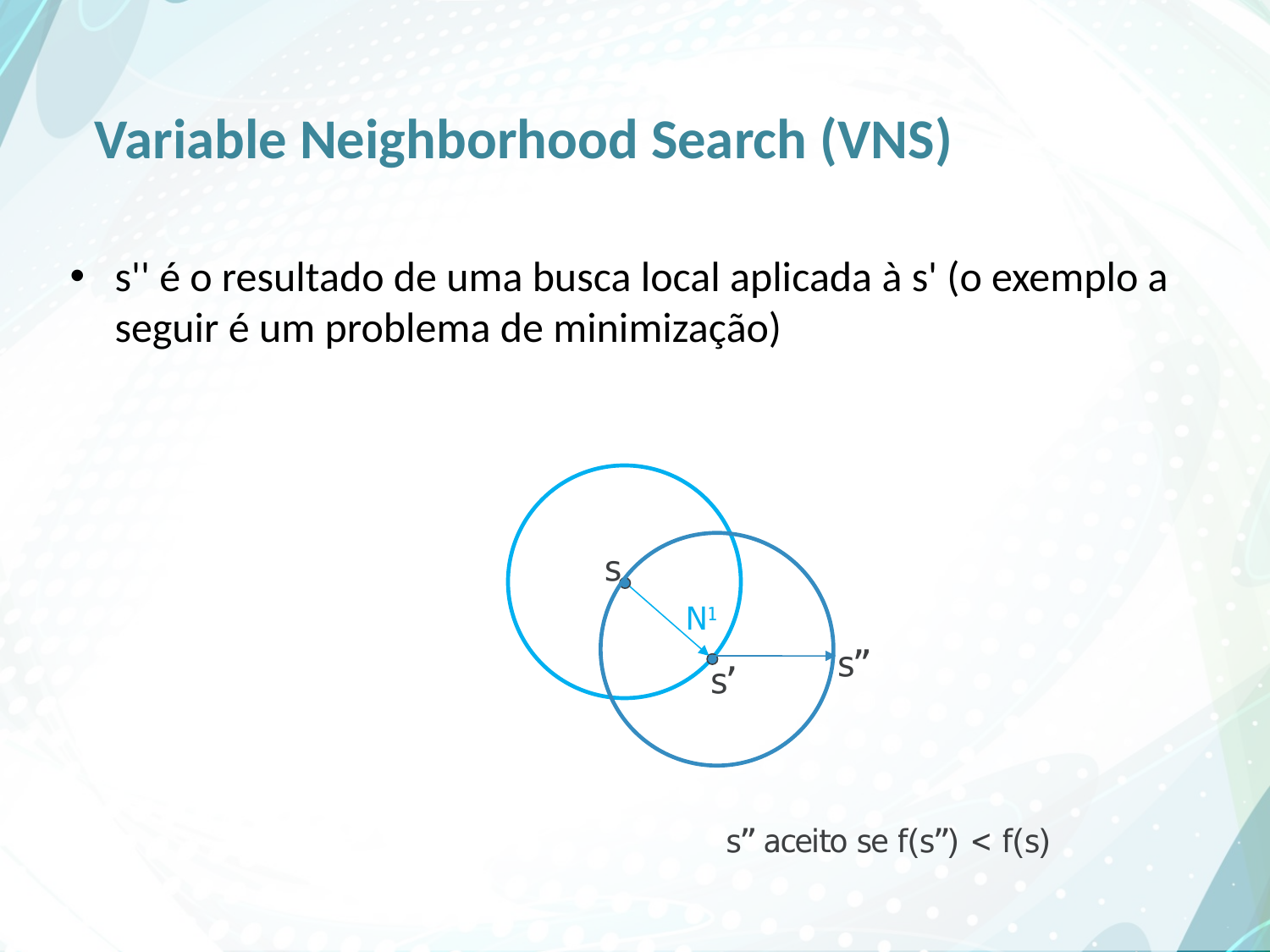

Variable Neighborhood Search (VNS)
s'' é o resultado de uma busca local aplicada à s' (o exemplo a seguir é um problema de minimização)

s

N1
s’’
s’

s’’ aceito se f(s’’) < f(s)